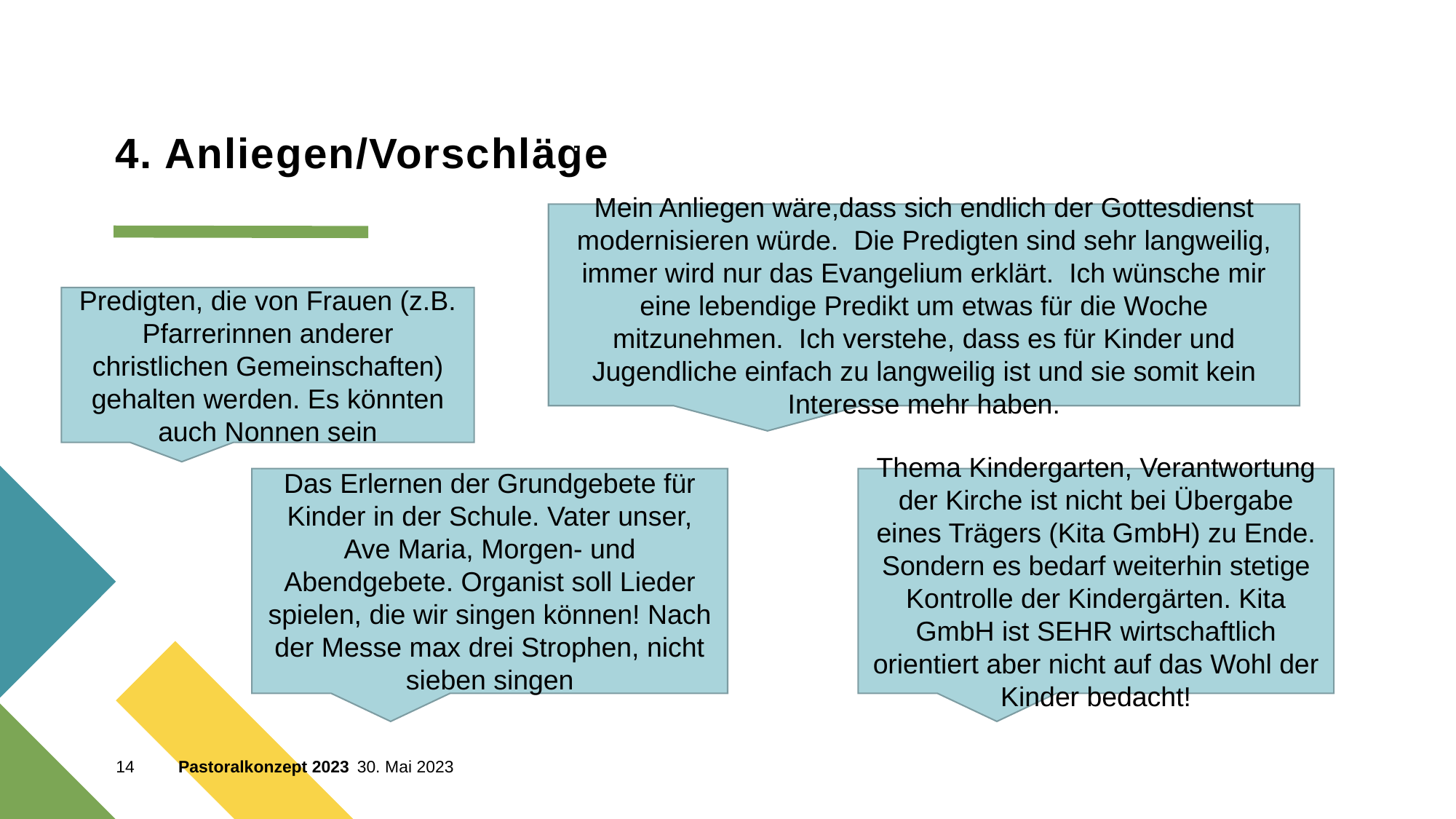

# 4. Anliegen/Vorschläge
.
Mein Anliegen wäre,dass sich endlich der Gottesdienst modernisieren würde.  Die Predigten sind sehr langweilig, immer wird nur das Evangelium erklärt.  Ich wünsche mir eine lebendige Predikt um etwas für die Woche mitzunehmen.  Ich verstehe, dass es für Kinder und Jugendliche einfach zu langweilig ist und sie somit kein Interesse mehr haben.
Predigten, die von Frauen (z.B. Pfarrerinnen anderer christlichen Gemeinschaften) gehalten werden. Es könnten auch Nonnen sein
Das Erlernen der Grundgebete für Kinder in der Schule. Vater unser, Ave Maria, Morgen- und Abendgebete. Organist soll Lieder spielen, die wir singen können! Nach der Messe max drei Strophen, nicht sieben singen
Thema Kindergarten, Verantwortung der Kirche ist nicht bei Übergabe eines Trägers (Kita GmbH) zu Ende. Sondern es bedarf weiterhin stetige Kontrolle der Kindergärten. Kita GmbH ist SEHR wirtschaftlich orientiert aber nicht auf das Wohl der Kinder bedacht!
14
Pastoralkonzept 2023
30. Mai 2023